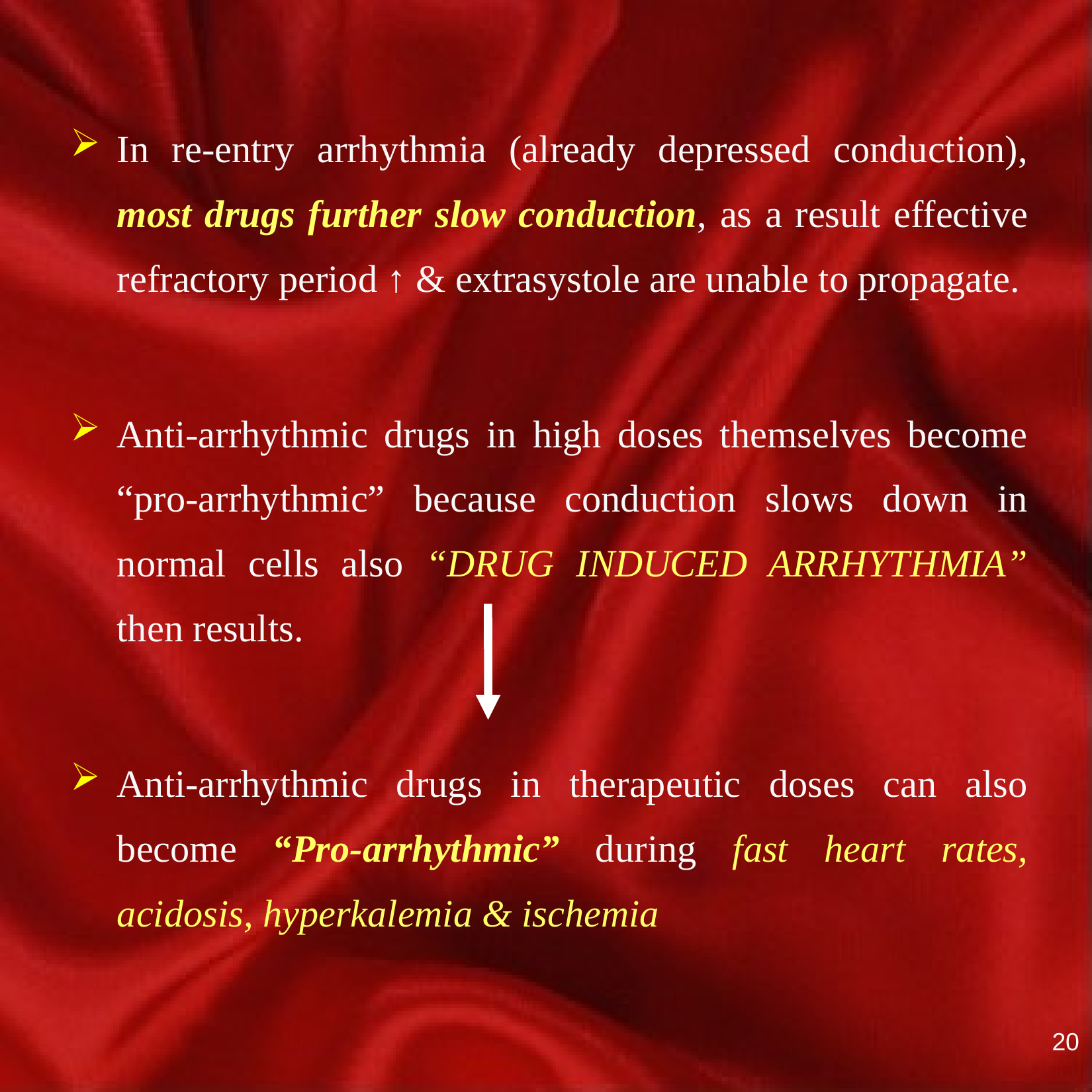

In re-entry arrhythmia (already depressed conduction), most drugs further slow conduction, as a result effective refractory period ↑ & extrasystole are unable to propagate.

Anti-arrhythmic drugs in high doses themselves become “pro-arrhythmic” because conduction slows down in normal cells also “DRUG INDUCED ARRHYTHMIA” then results.

Anti-arrhythmic drugs in therapeutic doses can also become “Pro-arrhythmic” during fast heart rates, acidosis, hyperkalemia & ischemia

20